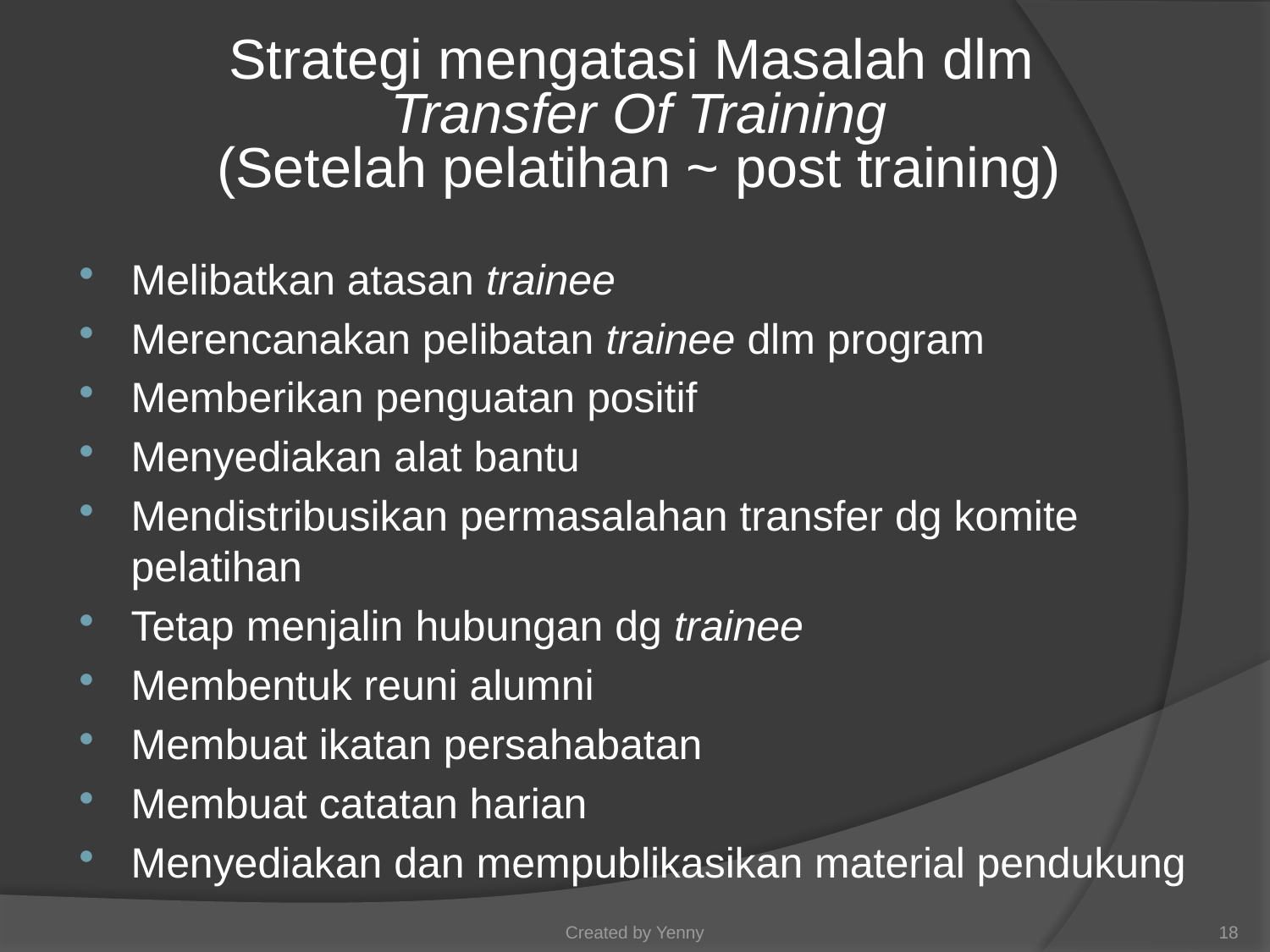

# Strategi mengatasi Masalah dlm Transfer Of Training (Setelah pelatihan ~ post training)
Melibatkan atasan trainee
Merencanakan pelibatan trainee dlm program
Memberikan penguatan positif
Menyediakan alat bantu
Mendistribusikan permasalahan transfer dg komite pelatihan
Tetap menjalin hubungan dg trainee
Membentuk reuni alumni
Membuat ikatan persahabatan
Membuat catatan harian
Menyediakan dan mempublikasikan material pendukung
Created by Yenny
18